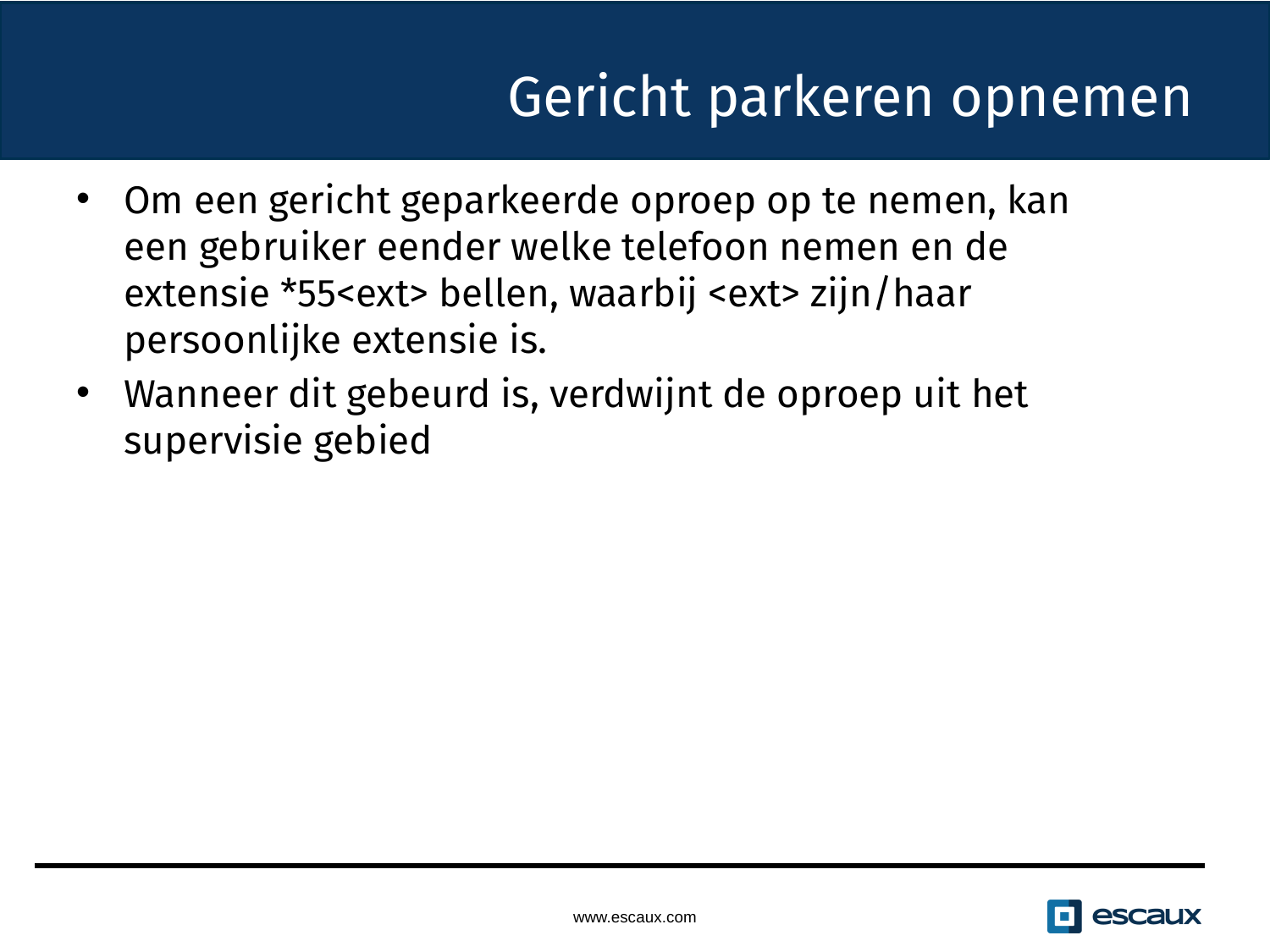

# Gericht parkeren opnemen
Om een gericht geparkeerde oproep op te nemen, kan een gebruiker eender welke telefoon nemen en de extensie *55<ext> bellen, waarbij <ext> zijn/haar persoonlijke extensie is.
Wanneer dit gebeurd is, verdwijnt de oproep uit het supervisie gebied

www.escaux.com